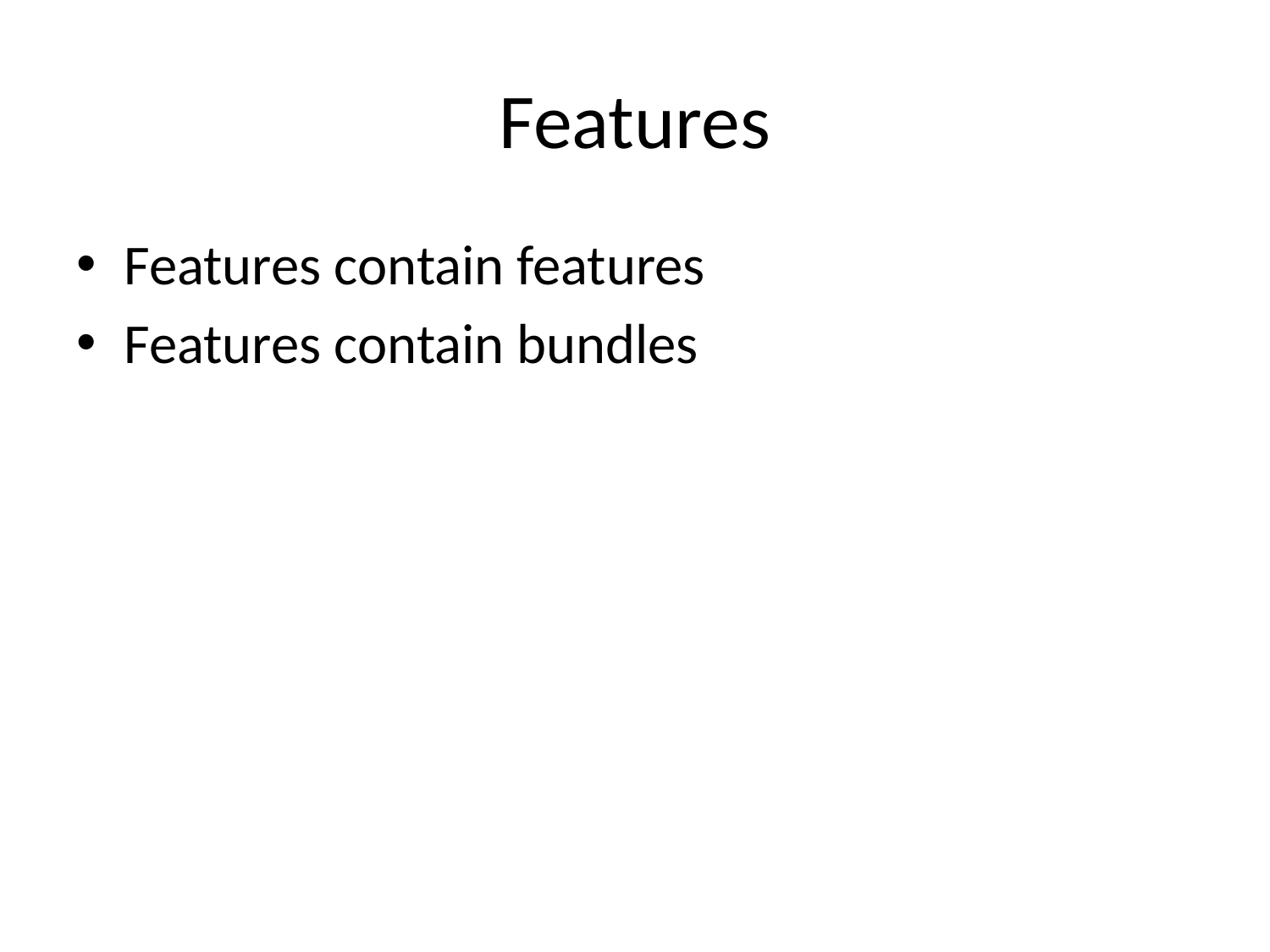

# Features
Features contain features
Features contain bundles